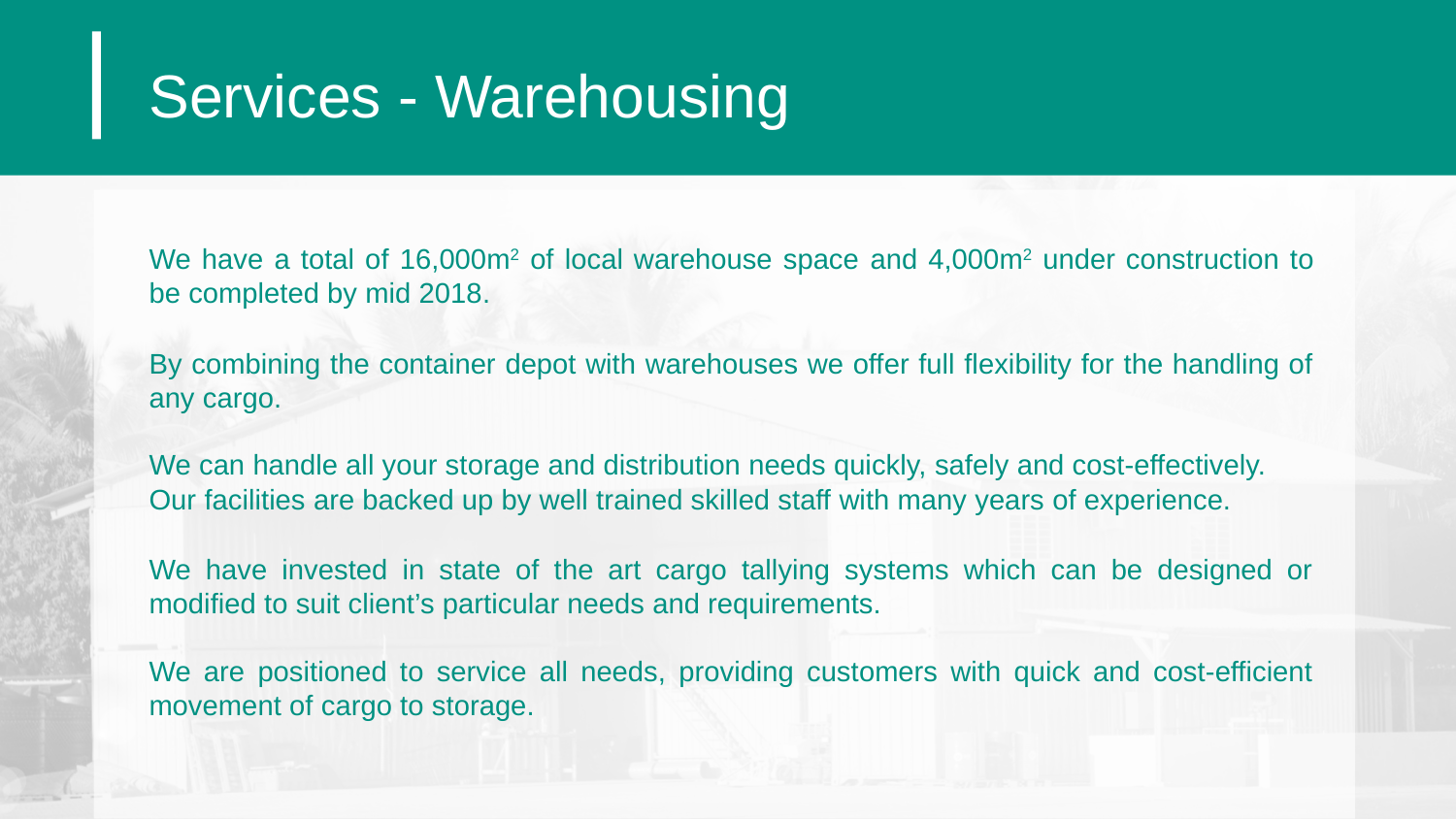

Services - Warehousing

We have a total of 16,000m2 of local warehouse space and 4,000m2 under construction to be completed by mid 2018.
By combining the container depot with warehouses we offer full flexibility for the handling of any cargo.

We can handle all your storage and distribution needs quickly, safely and cost-effectively.
Our facilities are backed up by well trained skilled staff with many years of experience.
We have invested in state of the art cargo tallying systems which can be designed or modified to suit client’s particular needs and requirements.

We are positioned to service all needs, providing customers with quick and cost-efficient movement of cargo to storage.